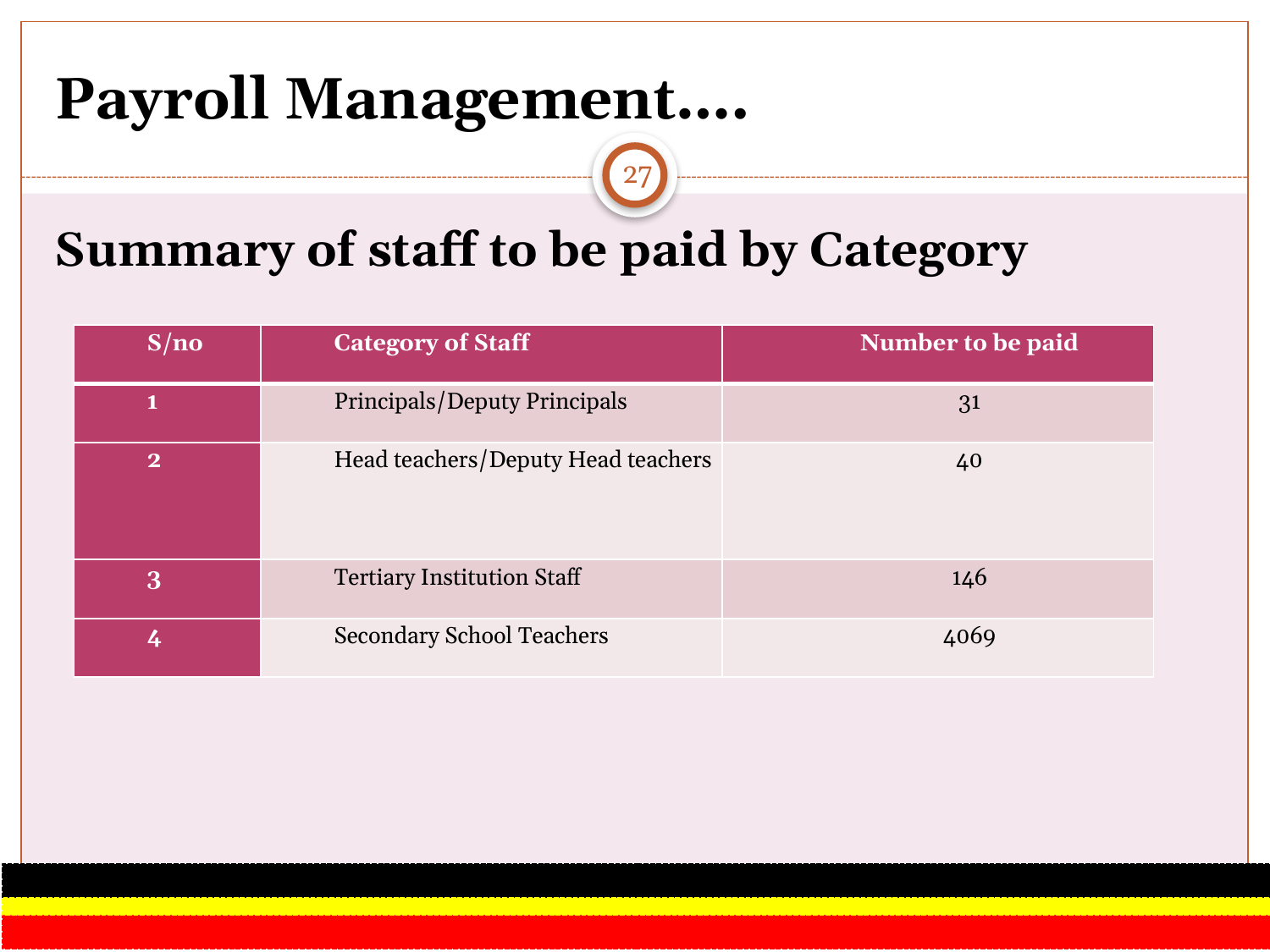

# Payroll Management….
27
Summary of staff to be paid by Category

| S/no | Category of Staff | Number to be paid |
| --- | --- | --- |
| 1 | Principals/Deputy Principals | 31 |
| 2 | Head teachers/Deputy Head teachers | 40 |
| 3 | Tertiary Institution Staff | 146 |
| 4 | Secondary School Teachers | 4069 |